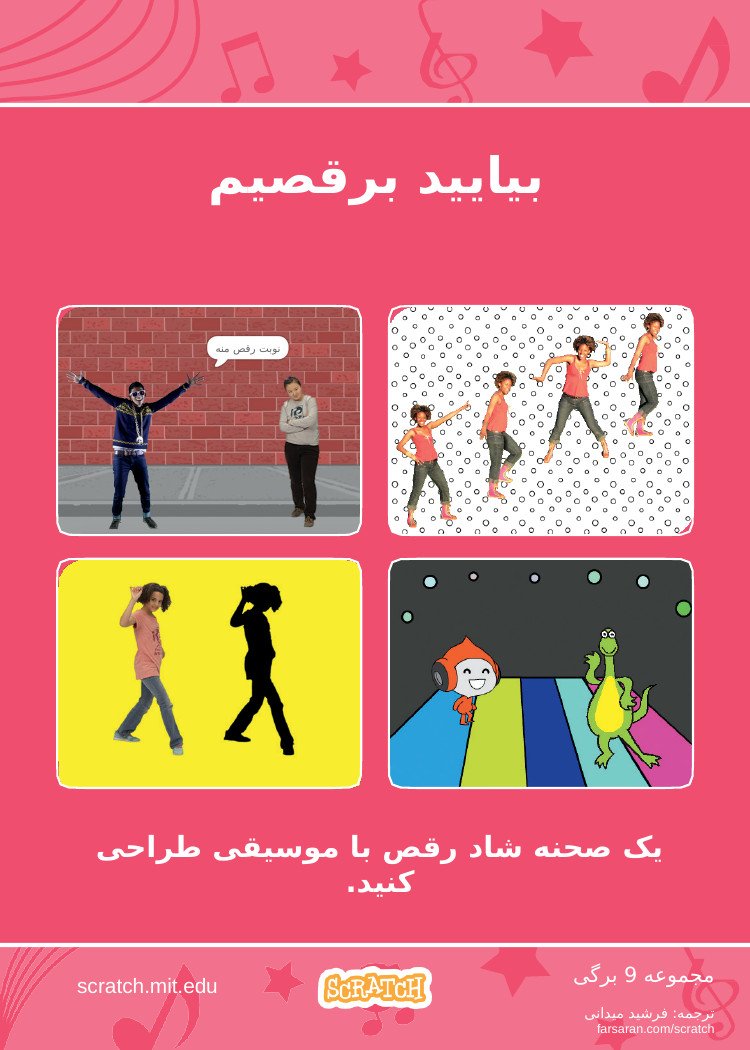

# بیایید برقصیم

نوبت رقص منه

یک صحنه شاد رقص با موسیقی طراحی کنید.

مجموعه 9 برگی

ترجمه: فرشید میدانی
farsaran.com/scratch

scratch.mit.edu